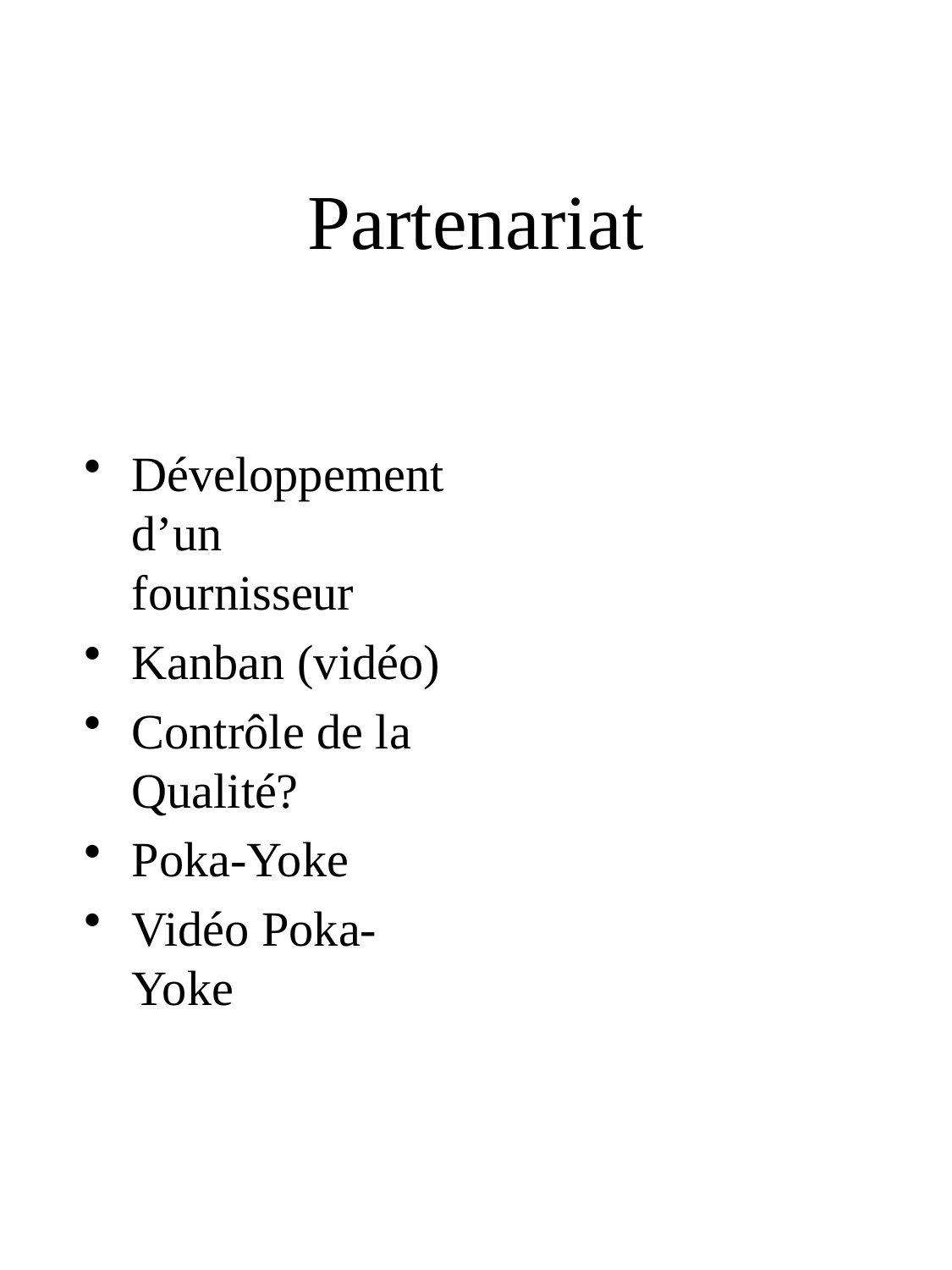

# Partenariat

Développement d’un fournisseur
Kanban (vidéo)
Contrôle de la Qualité?
Poka-Yoke
Vidéo Poka-Yoke